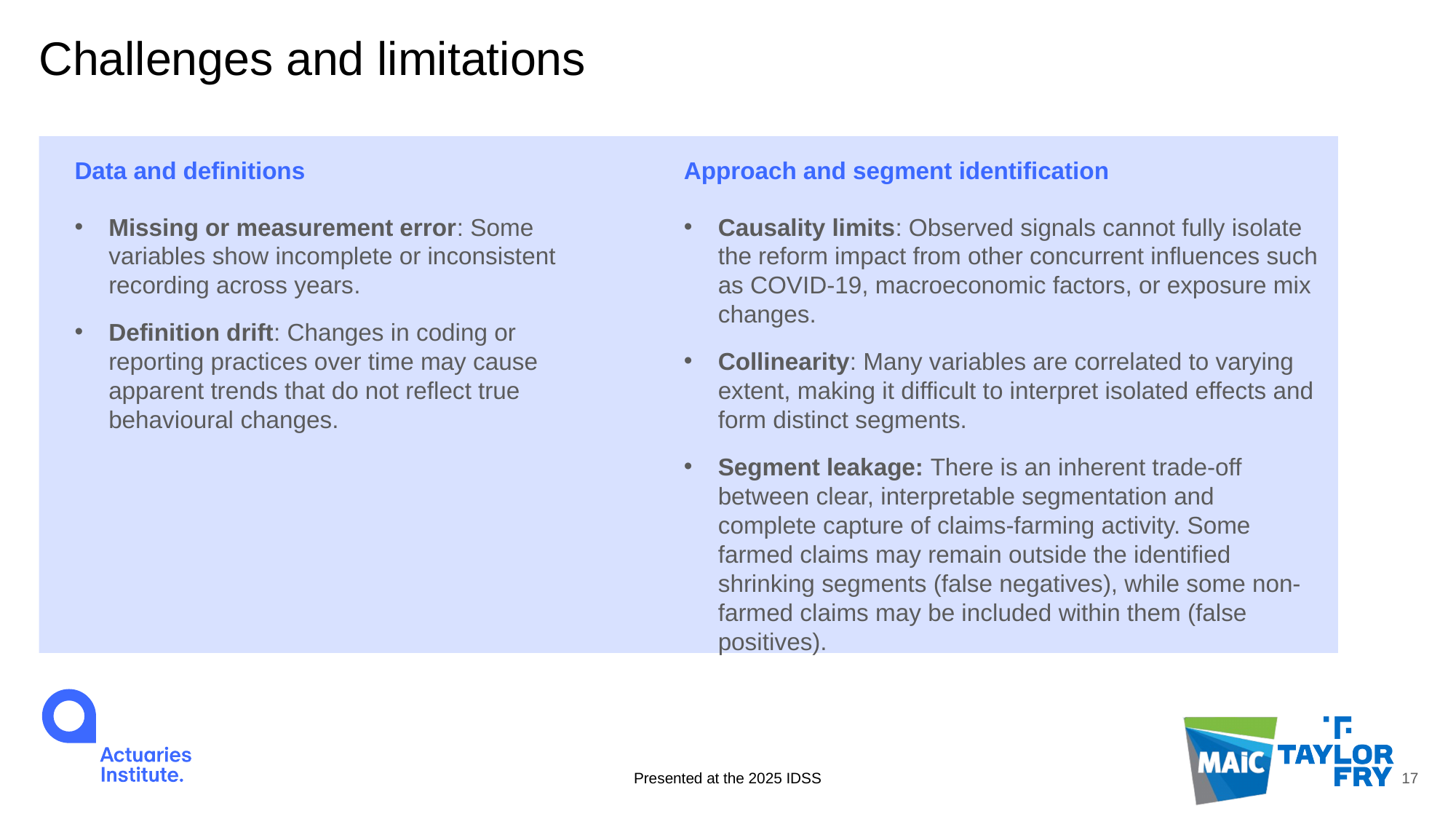

# Challenges and limitations

Data and definitions
Missing or measurement error: Some variables show incomplete or inconsistent recording across years.
Definition drift: Changes in coding or reporting practices over time may cause apparent trends that do not reflect true behavioural changes.
Approach and segment identification
Causality limits: Observed signals cannot fully isolate the reform impact from other concurrent influences such as COVID-19, macroeconomic factors, or exposure mix changes.
Collinearity: Many variables are correlated to varying extent, making it difficult to interpret isolated effects and form distinct segments.
Segment leakage: There is an inherent trade-off between clear, interpretable segmentation and complete capture of claims-farming activity. Some farmed claims may remain outside the identified shrinking segments (false negatives), while some non-farmed claims may be included within them (false positives).

Presented at the 2025 IDSS
17